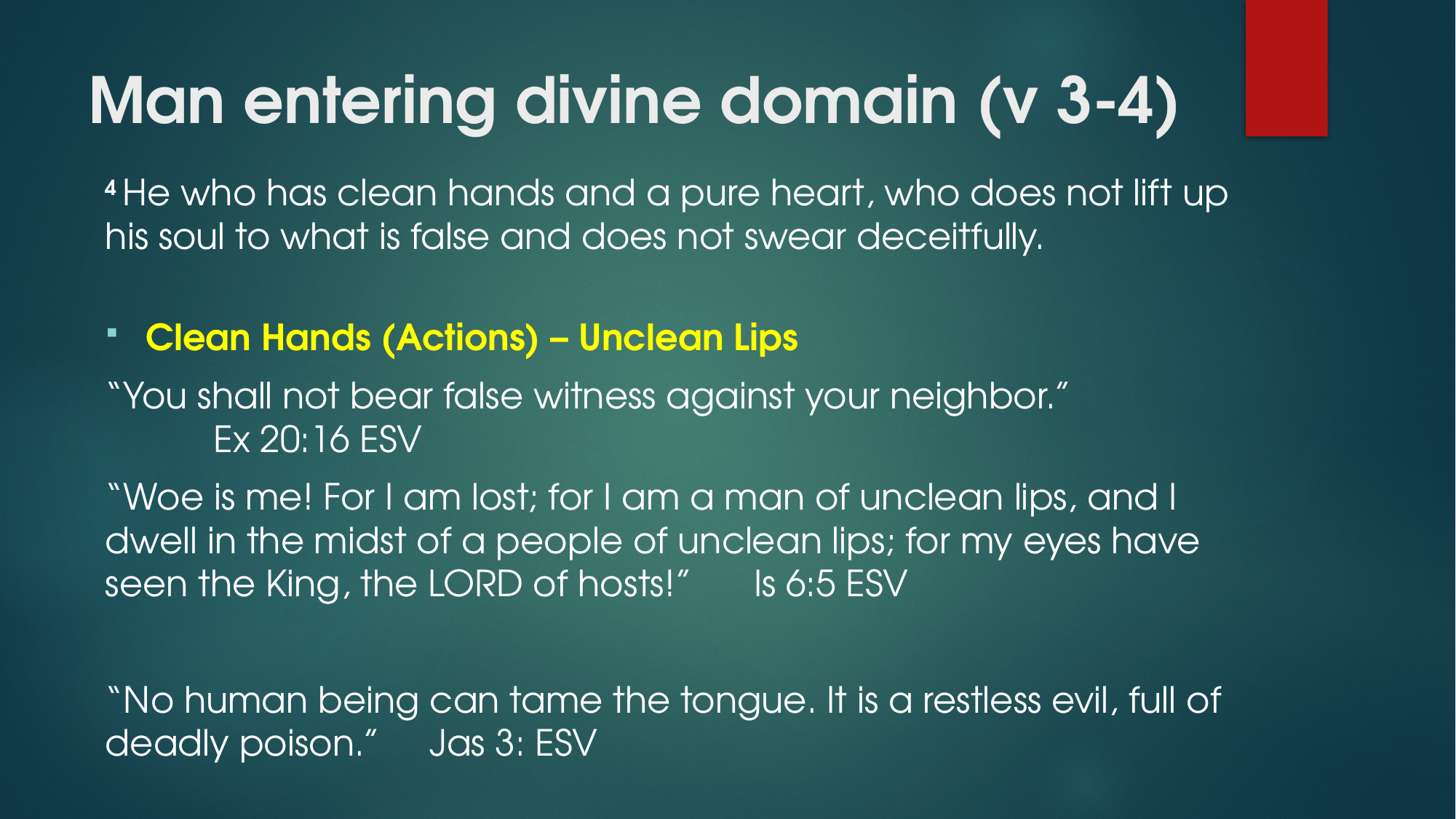

# Man entering divine domain (v 3-4)
4 He who has clean hands and a pure heart, who does not lift up his soul to what is false and does not swear deceitfully.
Clean Hands (Actions) – Unclean Lips
“You shall not bear false witness against your neighbor.”               																		Ex 20:16 ESV
“Woe is me! For I am lost; for I am a man of unclean lips, and I dwell in the midst of a people of unclean lips; for my eyes have seen the King, the Lord of hosts!” 							Is 6:5 ESV

“No human being can tame the tongue. It is a restless evil, full of deadly poison.” 												Jas 3: ESV